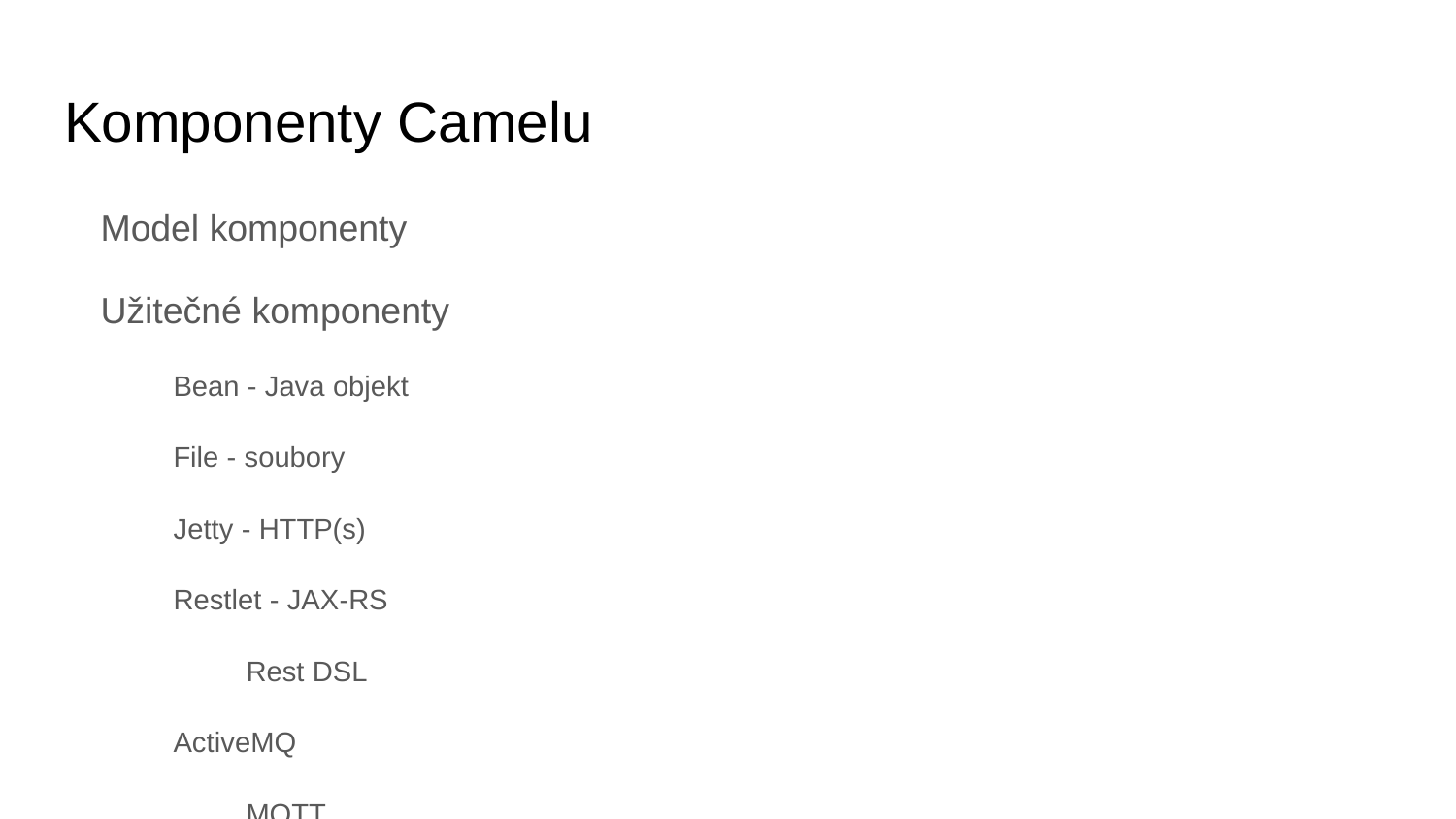

# Komponenty Camelu

Model komponenty
Užitečné komponenty
Bean - Java objekt
File - soubory
Jetty - HTTP(s)
Restlet - JAX-RS
Rest DSL
ActiveMQ
MQTT
JMS